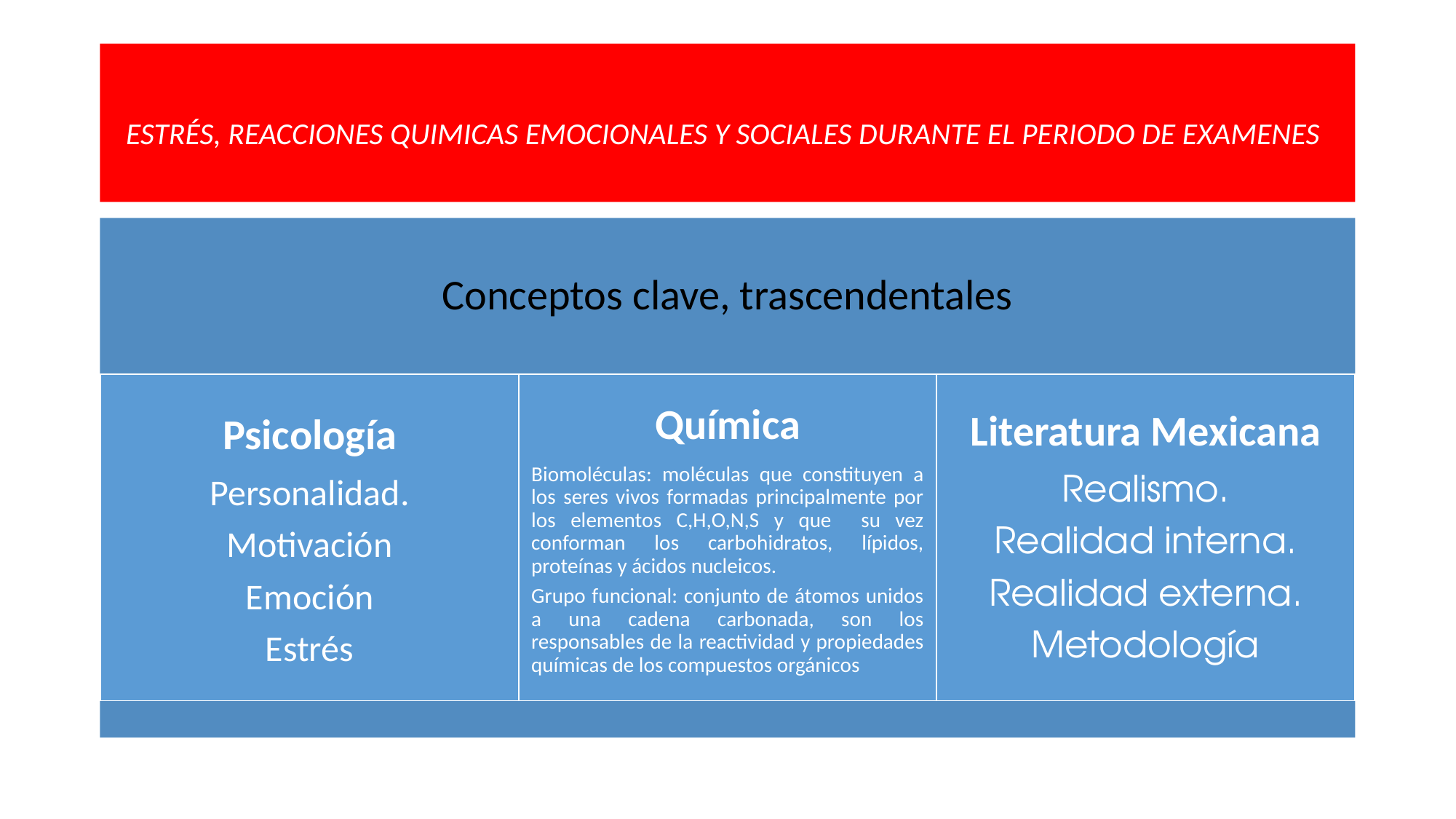

# ESTRÉS, REACCIONES QUIMICAS EMOCIONALES Y SOCIALES DURANTE EL PERIODO DE EXAMENES
Conceptos clave, trascendentales

Psicología
Personalidad.
Motivación
Emoción
Estrés

Química
Biomoléculas: moléculas que constituyen a los seres vivos formadas principalmente por los elementos C,H,O,N,S y que  su vez conforman los carbohidratos, lípidos, proteínas y ácidos nucleicos.
Grupo funcional: conjunto de átomos unidos a una cadena carbonada, son los responsables de la reactividad y propiedades químicas de los compuestos orgánicos

Literatura Mexicana
Realismo.
Realidad interna.
Realidad externa.
Metodología